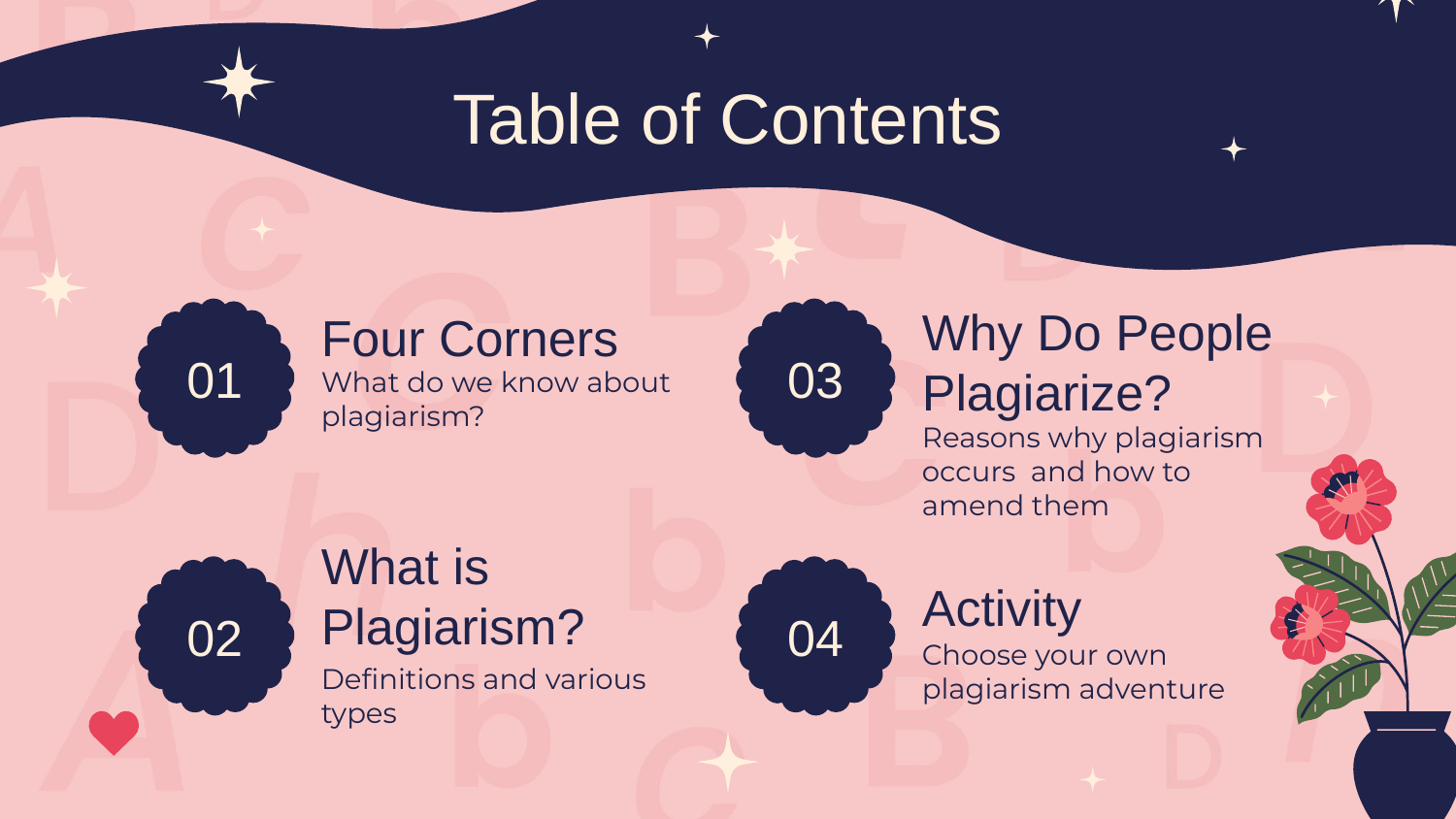

Table of Contents

Four Corners
Why Do People Plagiarize?
# 01
03
What do we know about plagiarism?

Reasons why plagiarism occurs  and how to amend them

What is Plagiarism?
Activity
02
04
Choose your own plagiarism adventure
Definitions and various types